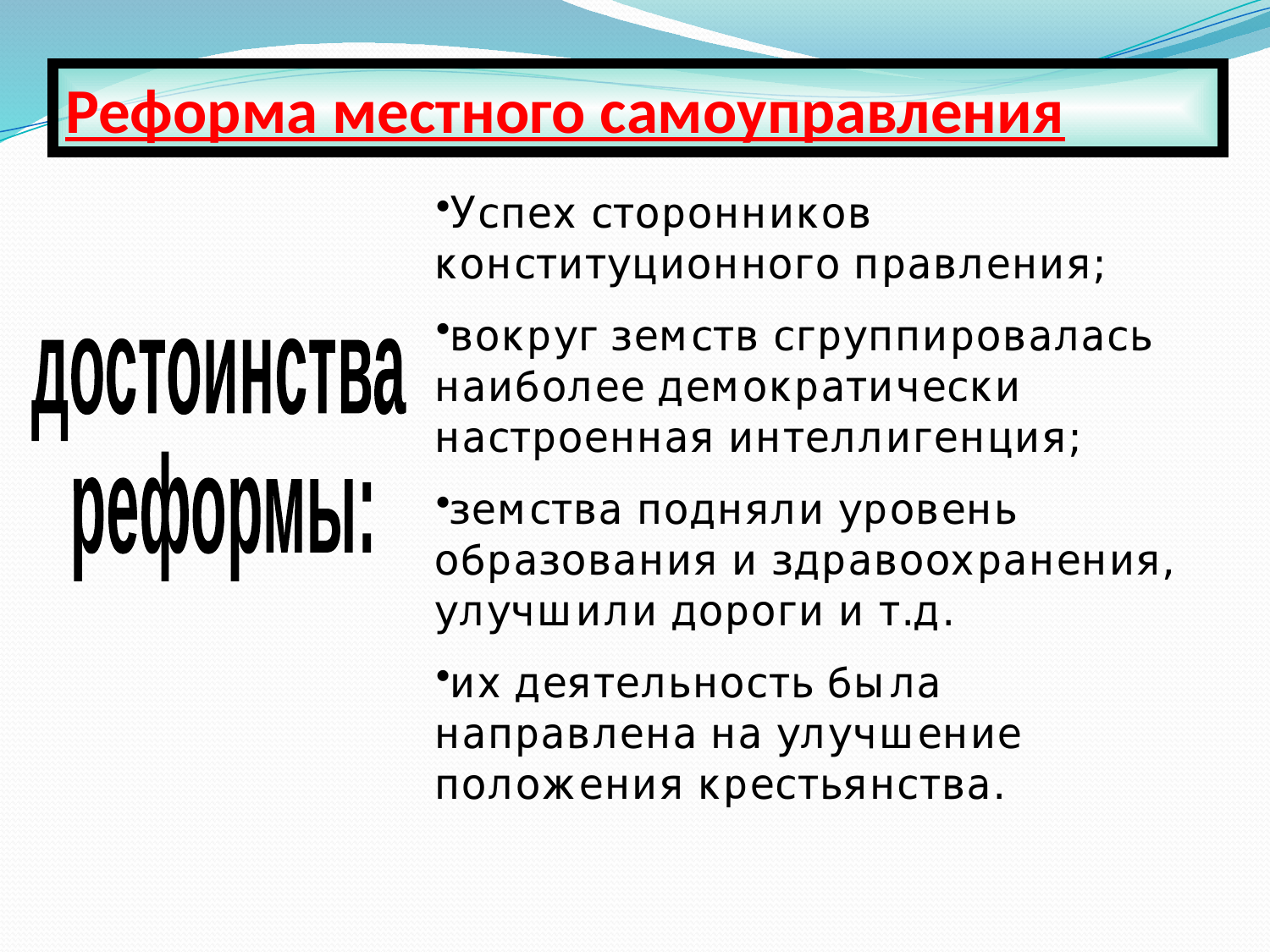

Реформа местного самоуправления
Успех сторонников конституционного правления;
вокруг земств сгруппировалась наиболее демократически настроенная интеллигенция;
земства подняли уровень образования и здравоохранения, улучшили дороги и т.д.
их деятельность была направлена на улучшение положения крестьянства.
достоинства
реформы: